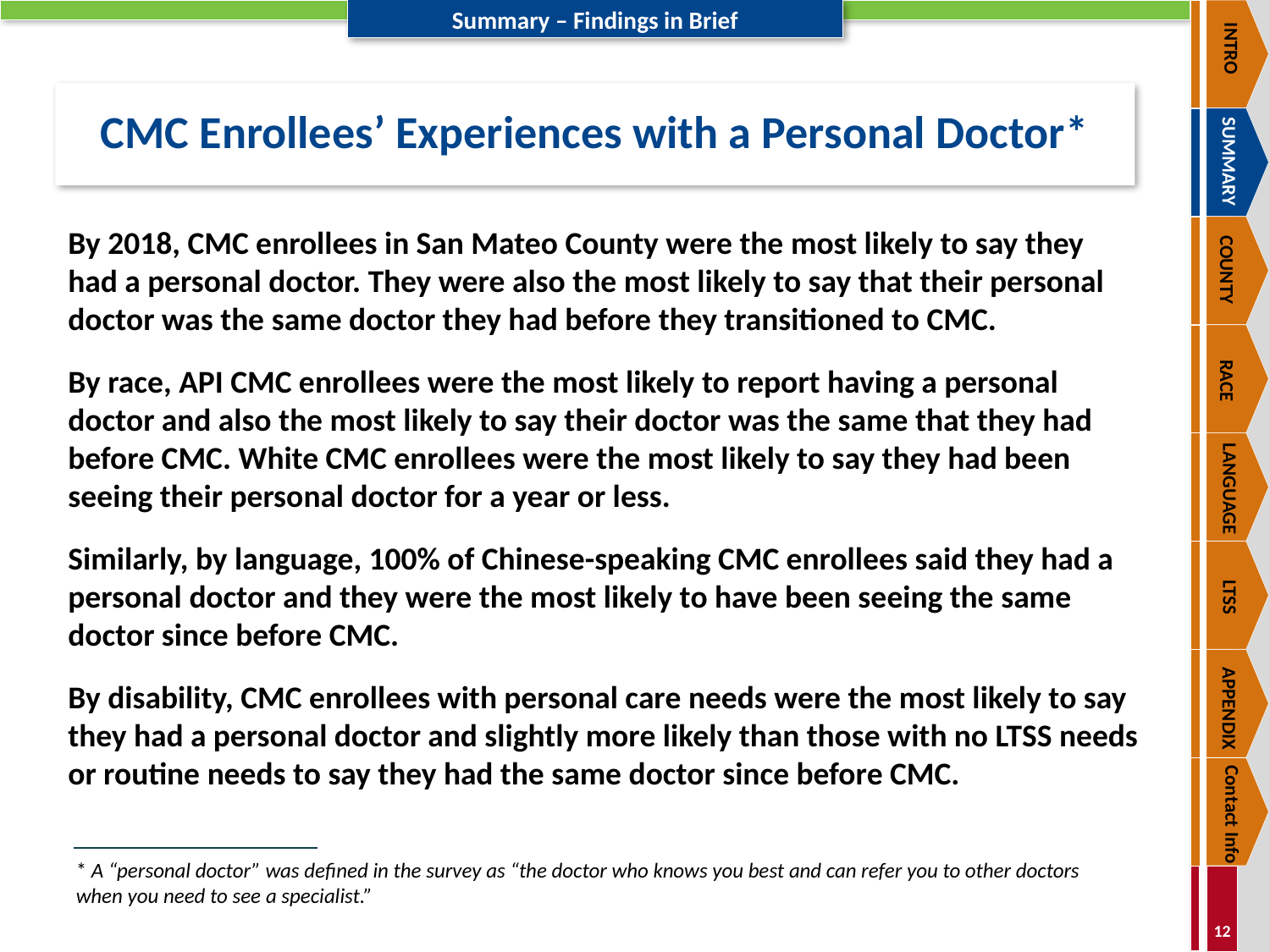

INTRO
SUMMARY
COUNTY
RACE
LANGUAGE
LTSS
APPENDIX
Contact Info
# CMC Enrollees’ Experiences with a Personal Doctor*
By 2018, CMC enrollees in San Mateo County were the most likely to say they had a personal doctor. They were also the most likely to say that their personal doctor was the same doctor they had before they transitioned to CMC.
By race, API CMC enrollees were the most likely to report having a personal doctor and also the most likely to say their doctor was the same that they had before CMC. White CMC enrollees were the most likely to say they had been seeing their personal doctor for a year or less.
Similarly, by language, 100% of Chinese-speaking CMC enrollees said they had a personal doctor and they were the most likely to have been seeing the same doctor since before CMC.
By disability, CMC enrollees with personal care needs were the most likely to say they had a personal doctor and slightly more likely than those with no LTSS needs or routine needs to say they had the same doctor since before CMC.
* A “personal doctor” was defined in the survey as “the doctor who knows you best and can refer you to other doctors when you need to see a specialist.”